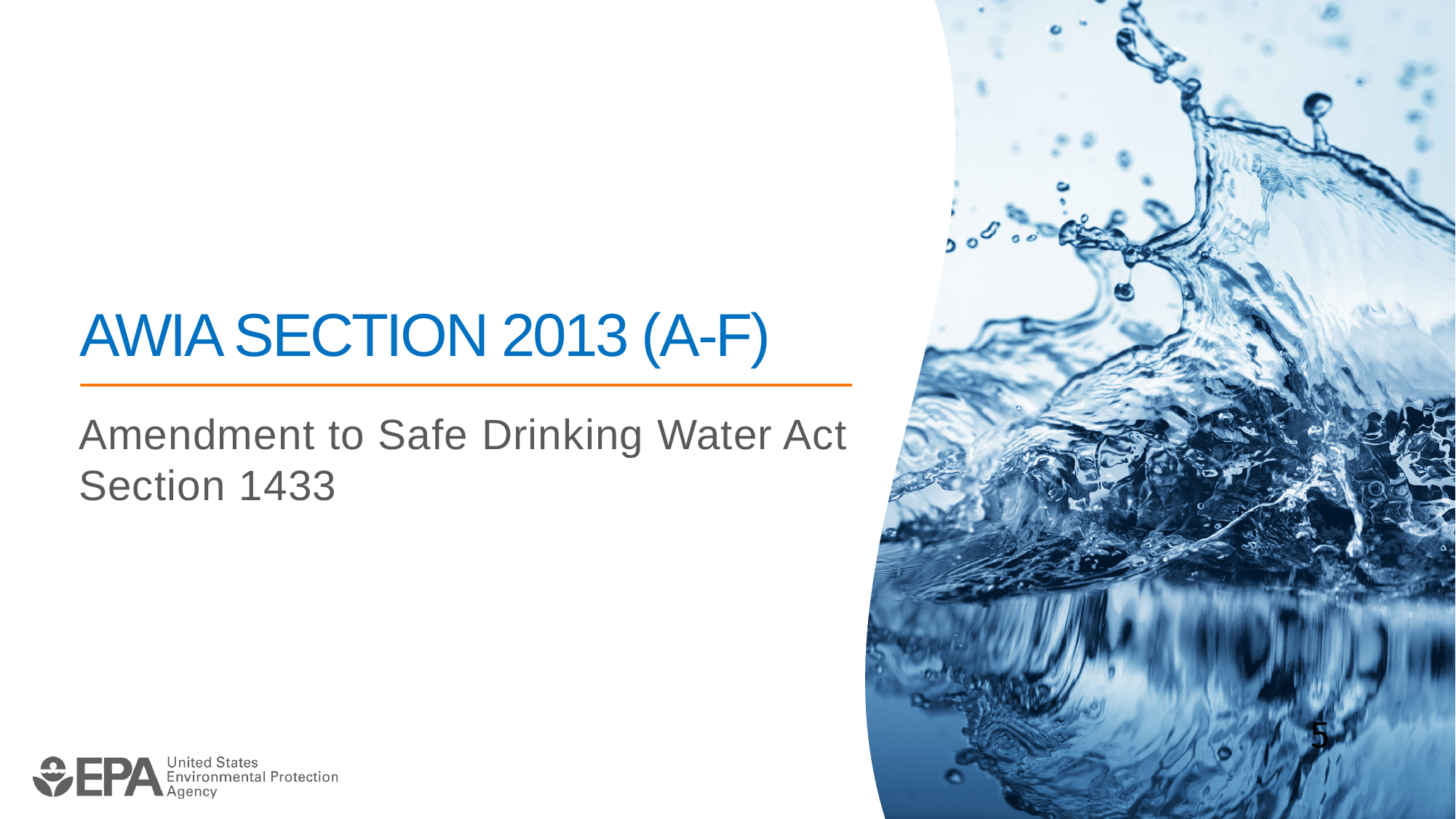

AWIA SECTION 2013 (A-F)
Amendment to Safe Drinking Water Act Section 1433
5